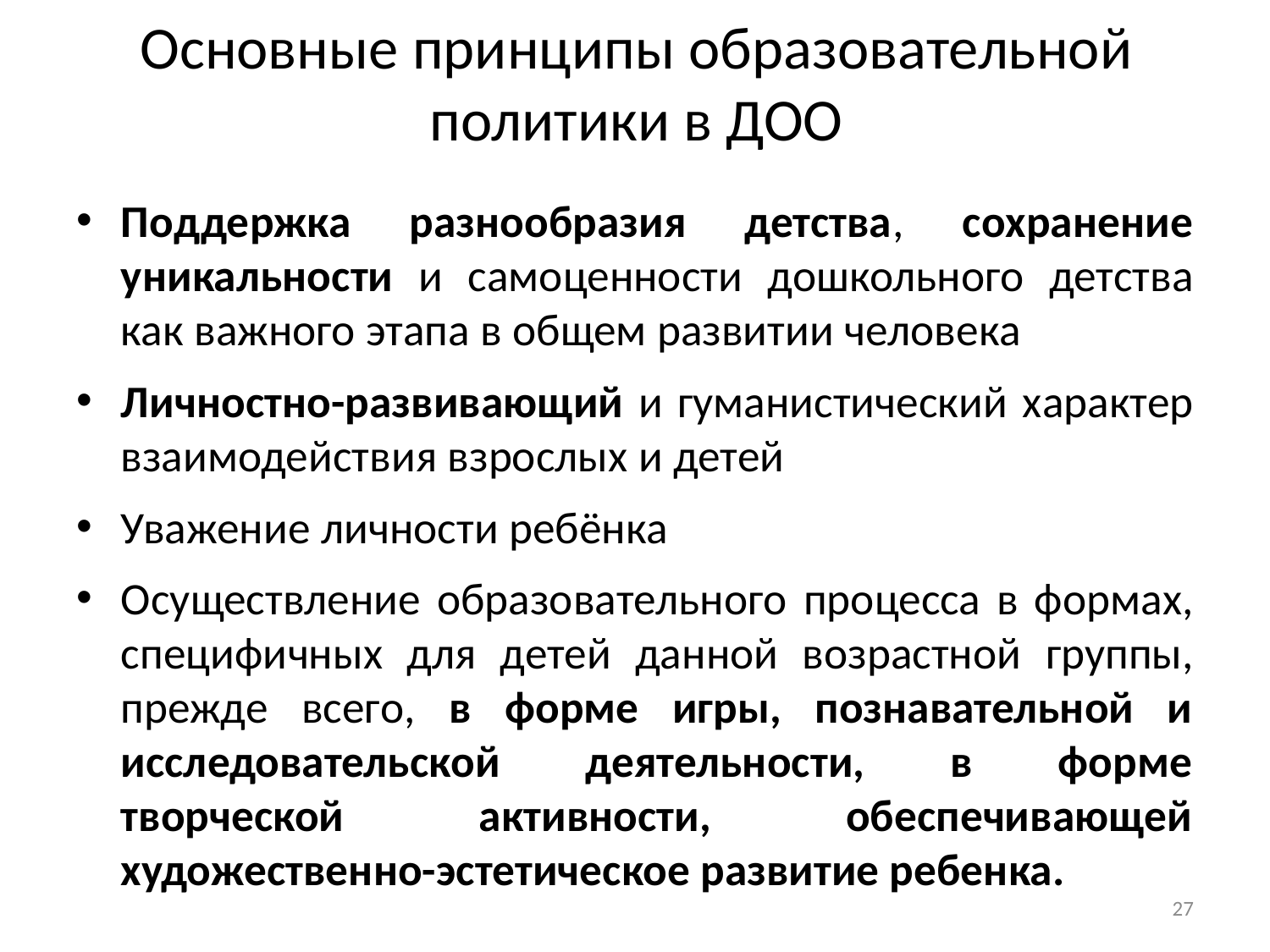

# Основные принципы образовательной политики в ДОО
Поддержка разнообразия детства, сохранение уникальности и самоценности дошкольного детства как важного этапа в общем развитии человека
Личностно-развивающий и гуманистический характер взаимодействия взрослых и детей
Уважение личности ребёнка
Осуществление образовательного процесса в формах, специфичных для детей данной возрастной группы, прежде всего, в форме игры, познавательной и исследовательской деятельности, в форме творческой активности, обеспечивающей художественно-эстетическое развитие ребенка.

27